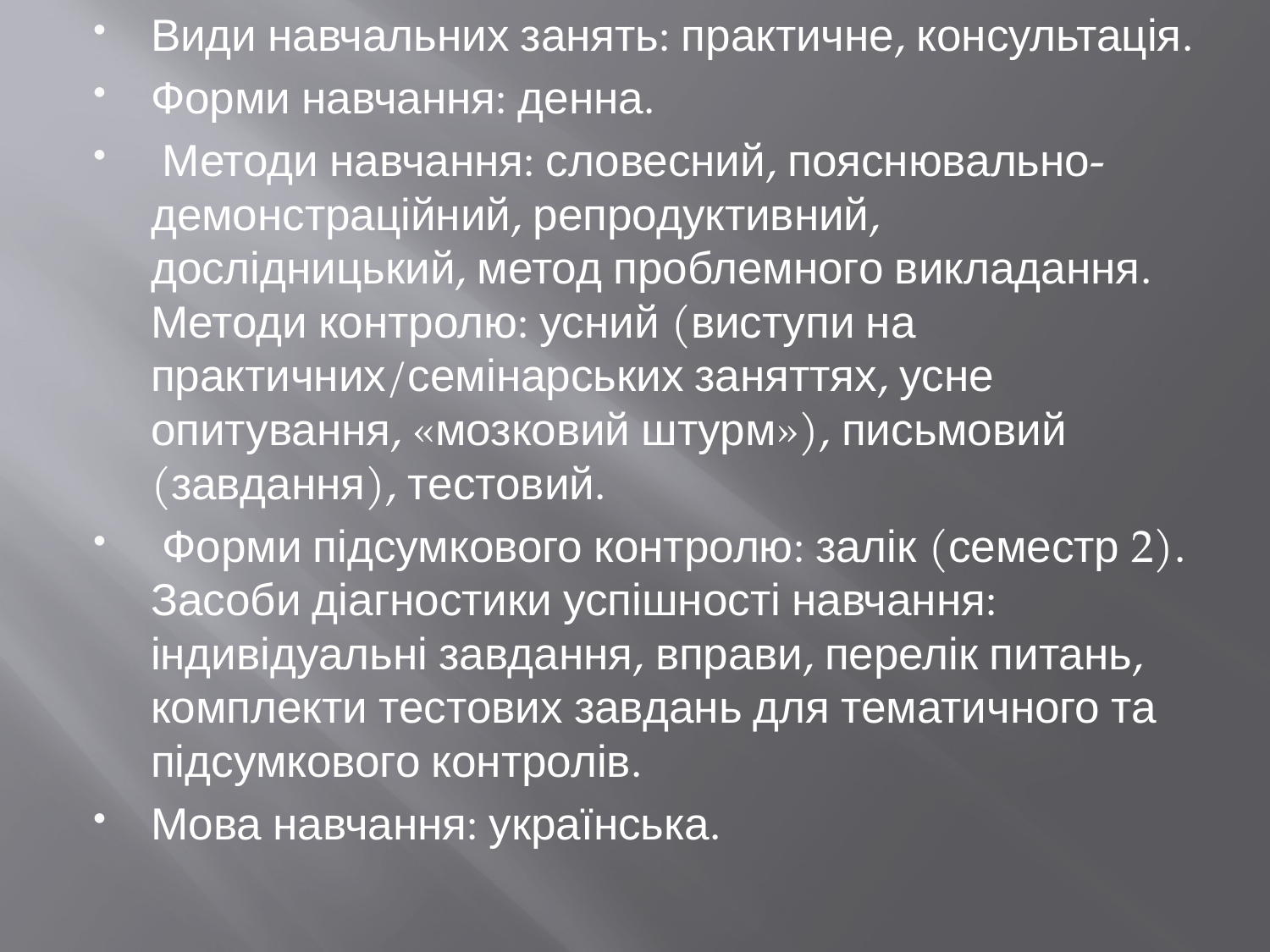

Види навчальних занять: практичне, консультація.
Форми навчання: денна.
 Методи навчання: словесний, пояснювально-демонстраційний, репродуктивний, дослідницький, метод проблемного викладання. Методи контролю: усний (виступи на практичних/семінарських заняттях, усне опитування, «мозковий штурм»), письмовий (завдання), тестовий.
 Форми підсумкового контролю: залік (семестр 2). Засоби діагностики успішності навчання: індивідуальні завдання, вправи, перелік питань, комплекти тестових завдань для тематичного та підсумкового контролів.
Мова навчання: українська.